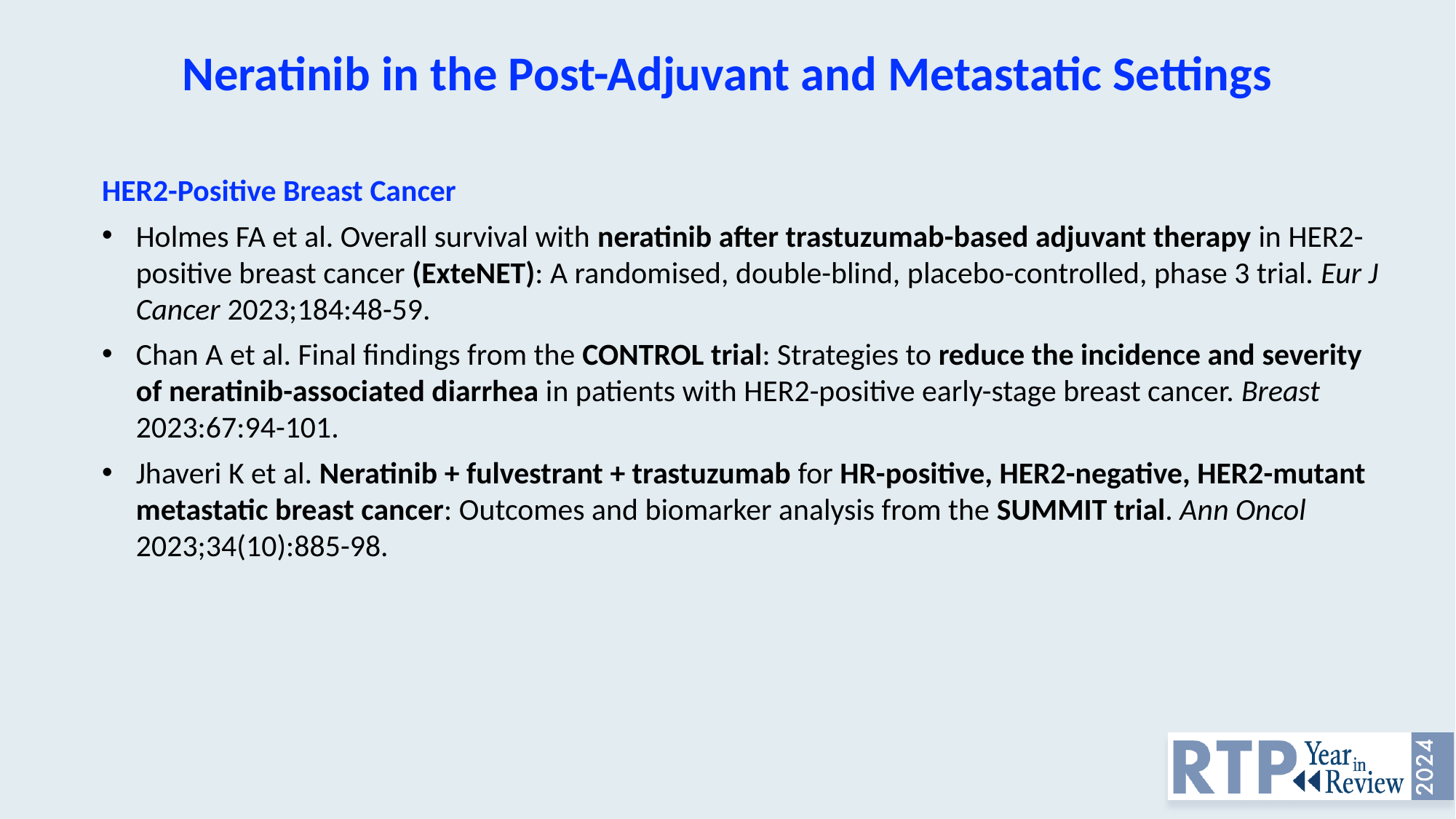

Neratinib in the Post-Adjuvant and Metastatic Settings
HER2-Positive Breast Cancer
Holmes FA et al. Overall survival with neratinib after trastuzumab-based adjuvant therapy in HER2-positive breast cancer (ExteNET): A randomised, double-blind, placebo-controlled, phase 3 trial. Eur J Cancer 2023;184:48-59.
Chan A et al. Final findings from the CONTROL trial: Strategies to reduce the incidence and severity of neratinib-associated diarrhea in patients with HER2-positive early-stage breast cancer. Breast 2023:67:94-101.
Jhaveri K et al. Neratinib + fulvestrant + trastuzumab for HR-positive, HER2-negative, HER2-mutant metastatic breast cancer: Outcomes and biomarker analysis from the SUMMIT trial. Ann Oncol 2023;34(10):885-98.